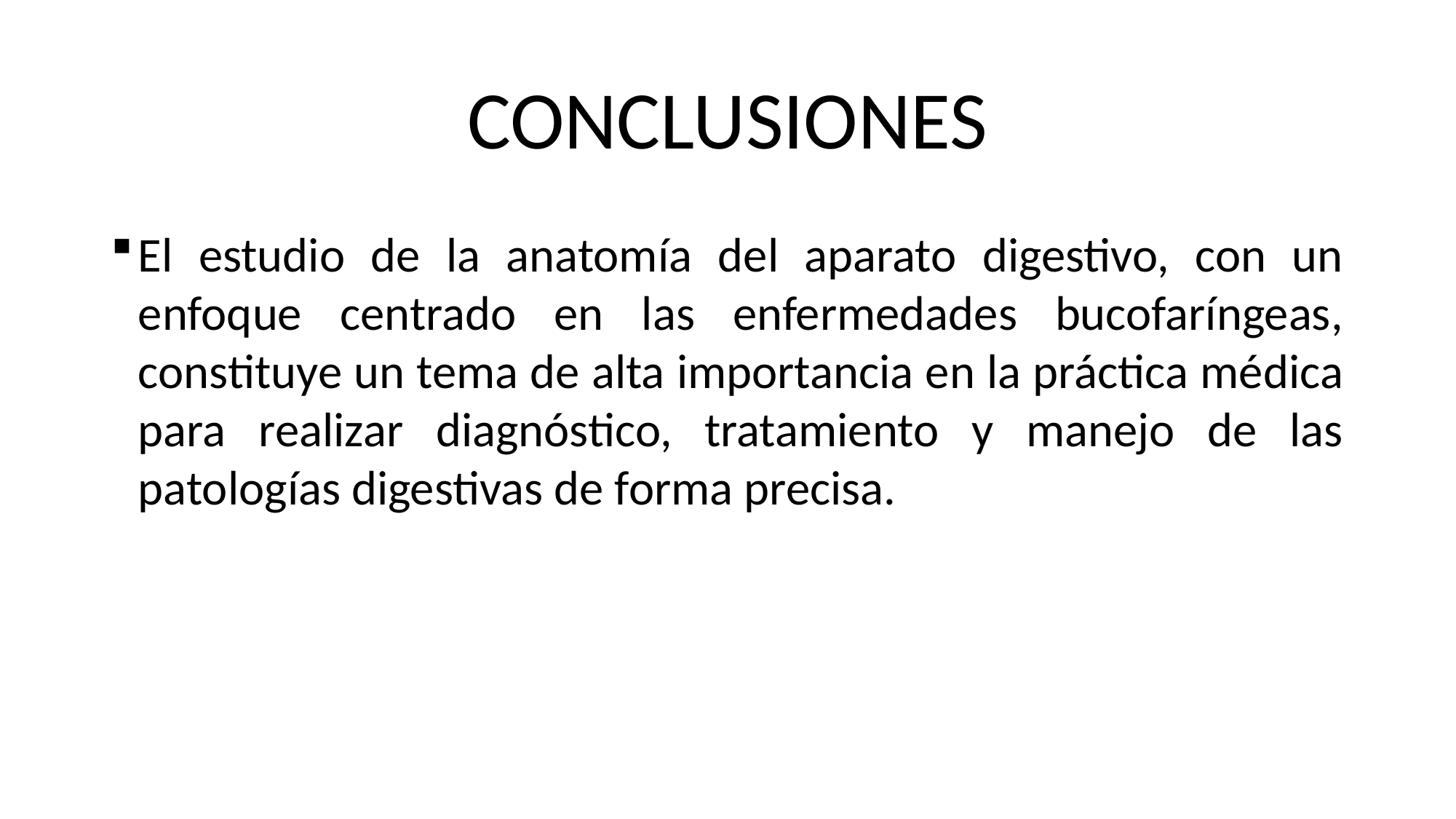

# CONCLUSIONES
El estudio de la anatomía del aparato digestivo, con un enfoque centrado en las enfermedades bucofaríngeas, constituye un tema de alta importancia en la práctica médica para realizar diagnóstico, tratamiento y manejo de las patologías digestivas de forma precisa.